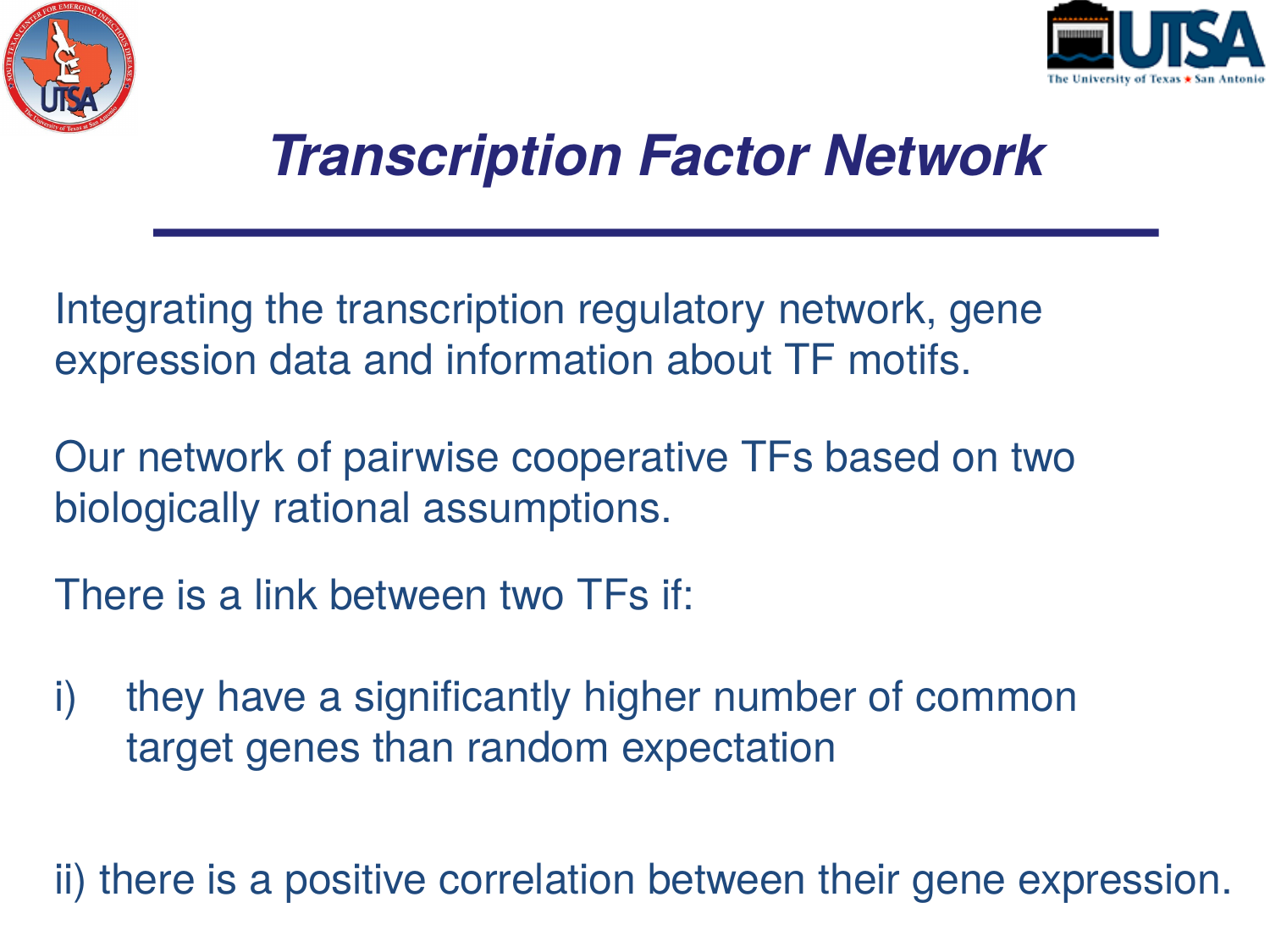

Transcription Factor Network
Integrating the transcription regulatory network, gene
expression data and information about TF motifs.
Our network of pairwise cooperative TFs based on two biologically rational assumptions.
There is a link between two TFs if:

they have a significantly higher number of common target genes than random expectation

ii) there is a positive correlation between their gene expression.